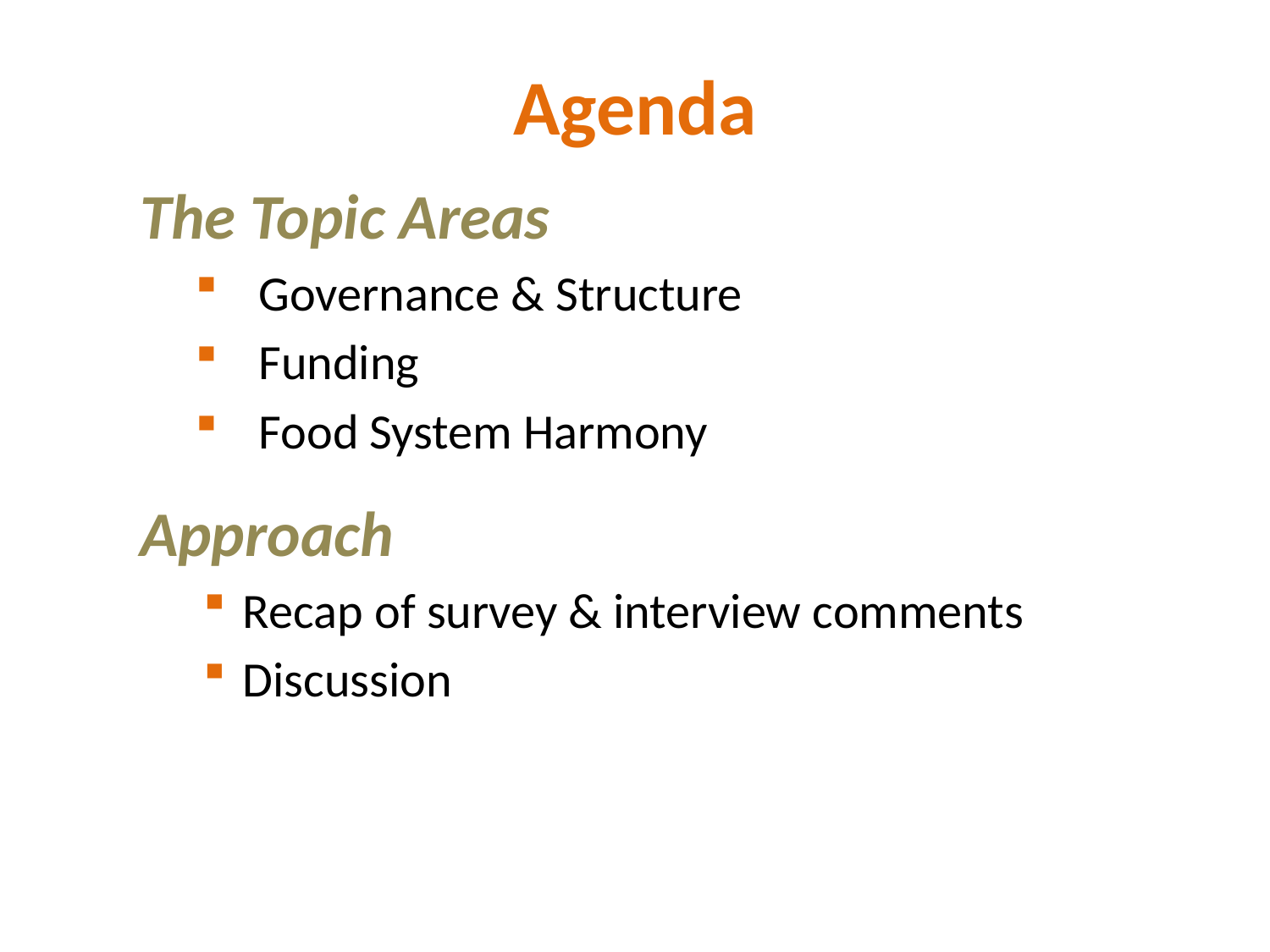

# Agenda
The Topic Areas
Governance & Structure
Funding
Food System Harmony
Approach
Recap of survey & interview comments
Discussion